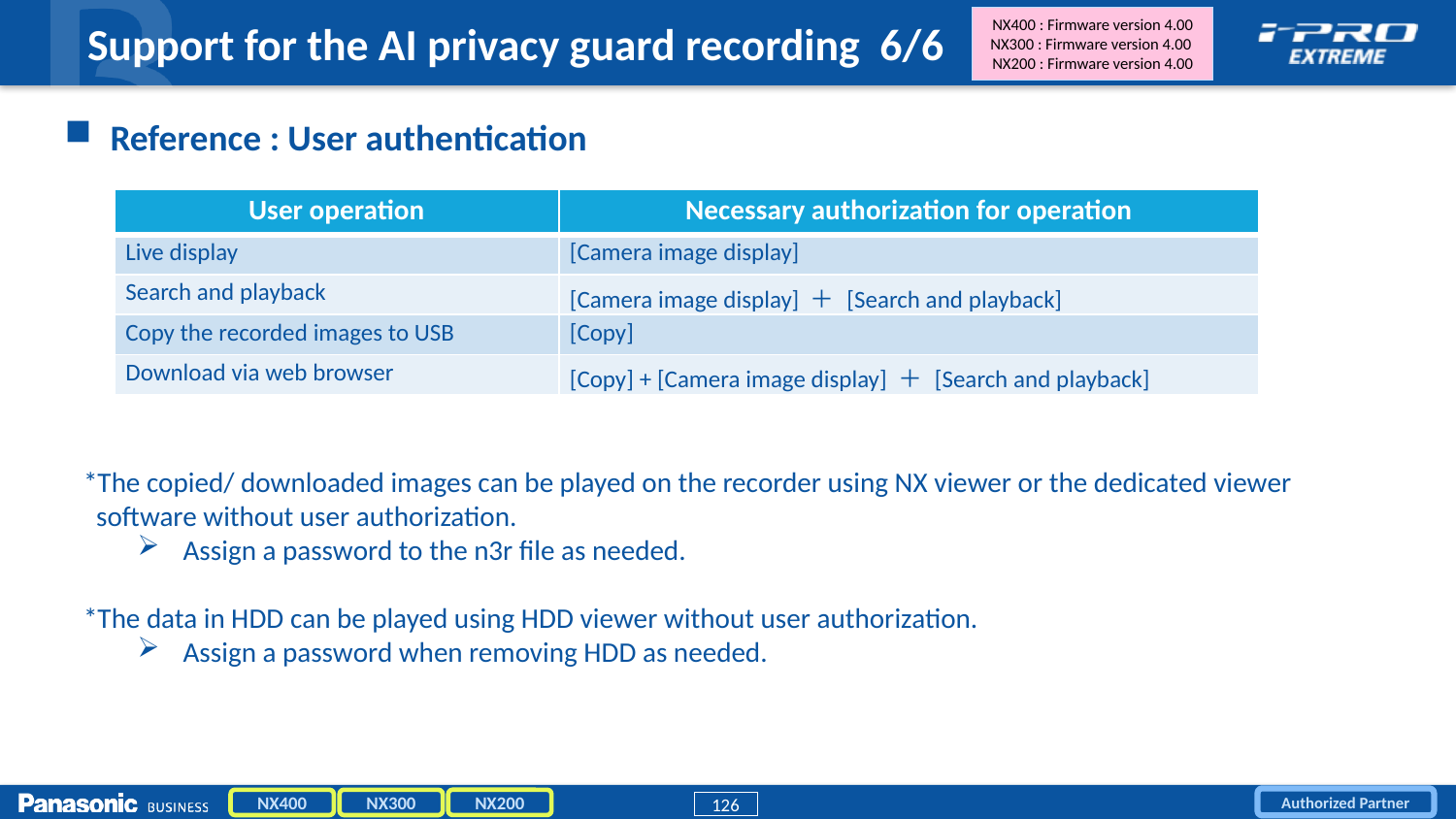

# Support for the AI privacy guard recording  6/6
NX400 : Firmware version 4.00
NX300 : Firmware version 4.00
NX200 : Firmware version 4.00
Reference : User authentication

   *The copied/ downloaded images can be played on the recorder using NX viewer or the dedicated viewer
     software without user authorization.
Assign a password to the n3r file as needed.

   *The data in HDD can be played using HDD viewer without user authorization.
Assign a password when removing HDD as needed.
| User operation | Necessary authorization for operation |
| --- | --- |
| Live display | [Camera image display] |
| Search and playback | [Camera image display] ＋ [Search and playback] |
| Copy the recorded images to USB | [Copy] |
| Download via web browser | [Copy] + [Camera image display] ＋ [Search and playback] |
NX200
NX400
NX300